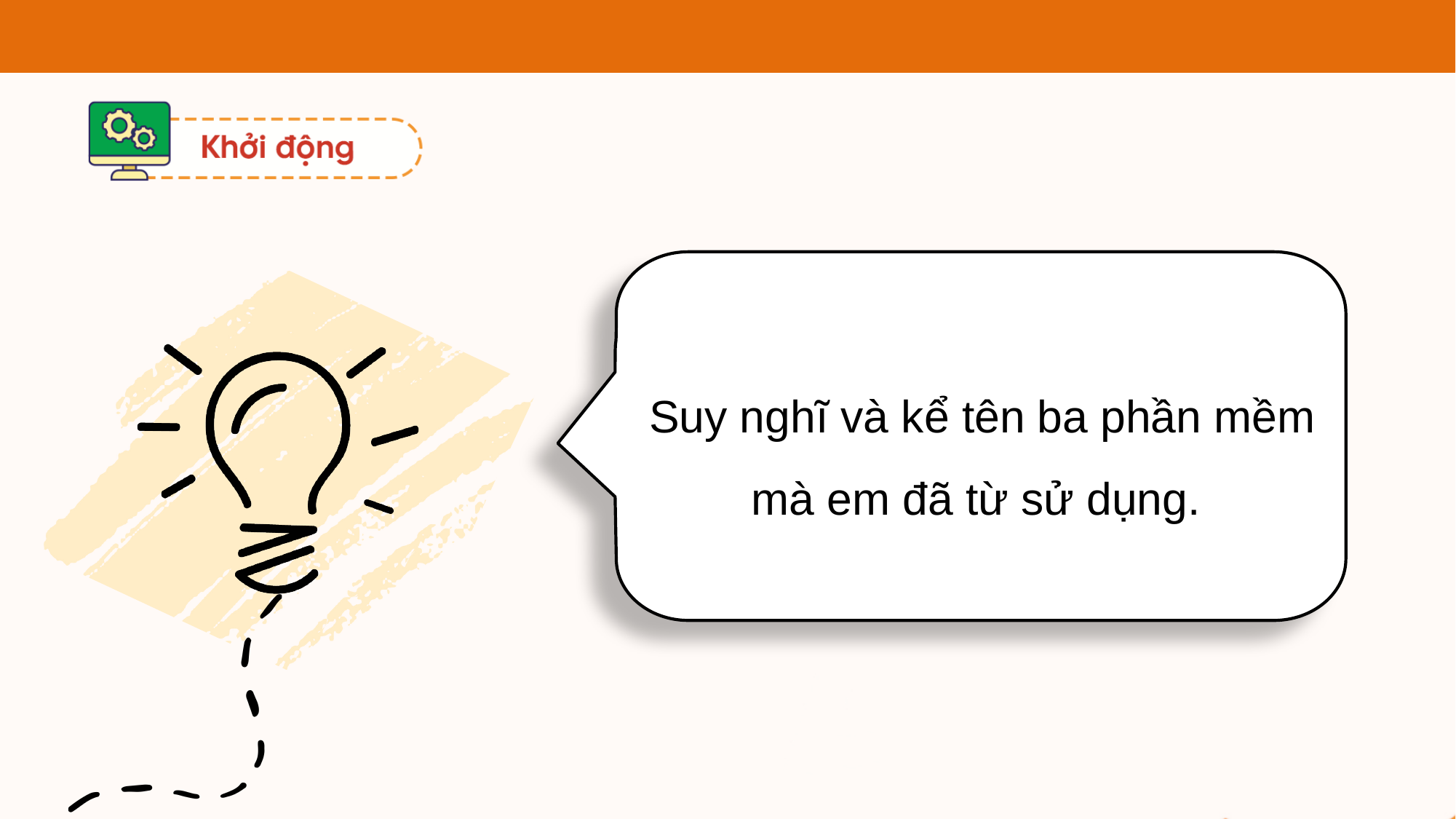

Suy nghĩ và kể tên ba phần mềm mà em đã từ sử dụng.